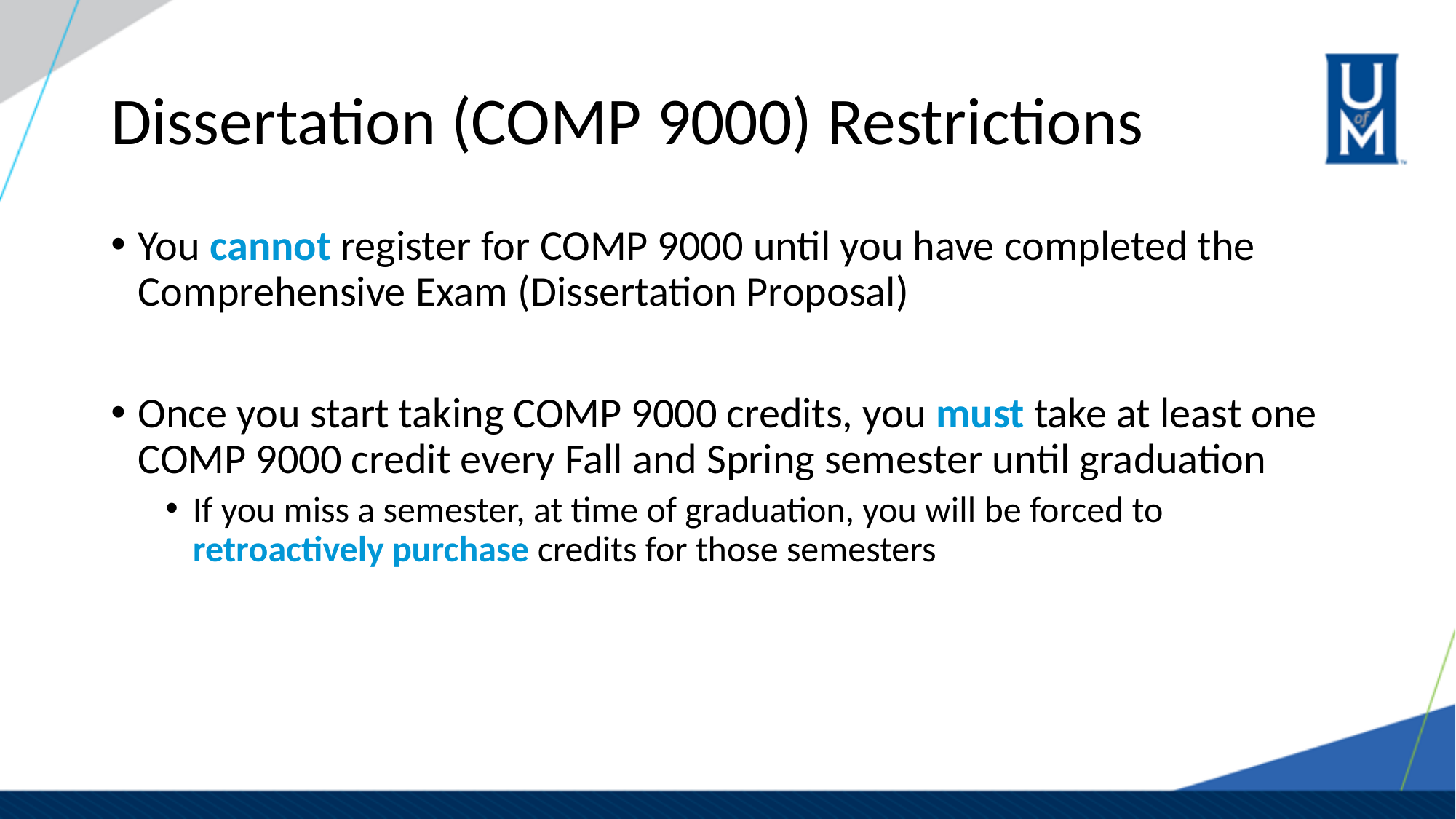

# Dissertation (COMP 9000) Restrictions
You cannot register for COMP 9000 until you have completed the Comprehensive Exam (Dissertation Proposal)

Once you start taking COMP 9000 credits, you must take at least one COMP 9000 credit every Fall and Spring semester until graduation
If you miss a semester, at time of graduation, you will be forced to retroactively purchase credits for those semesters